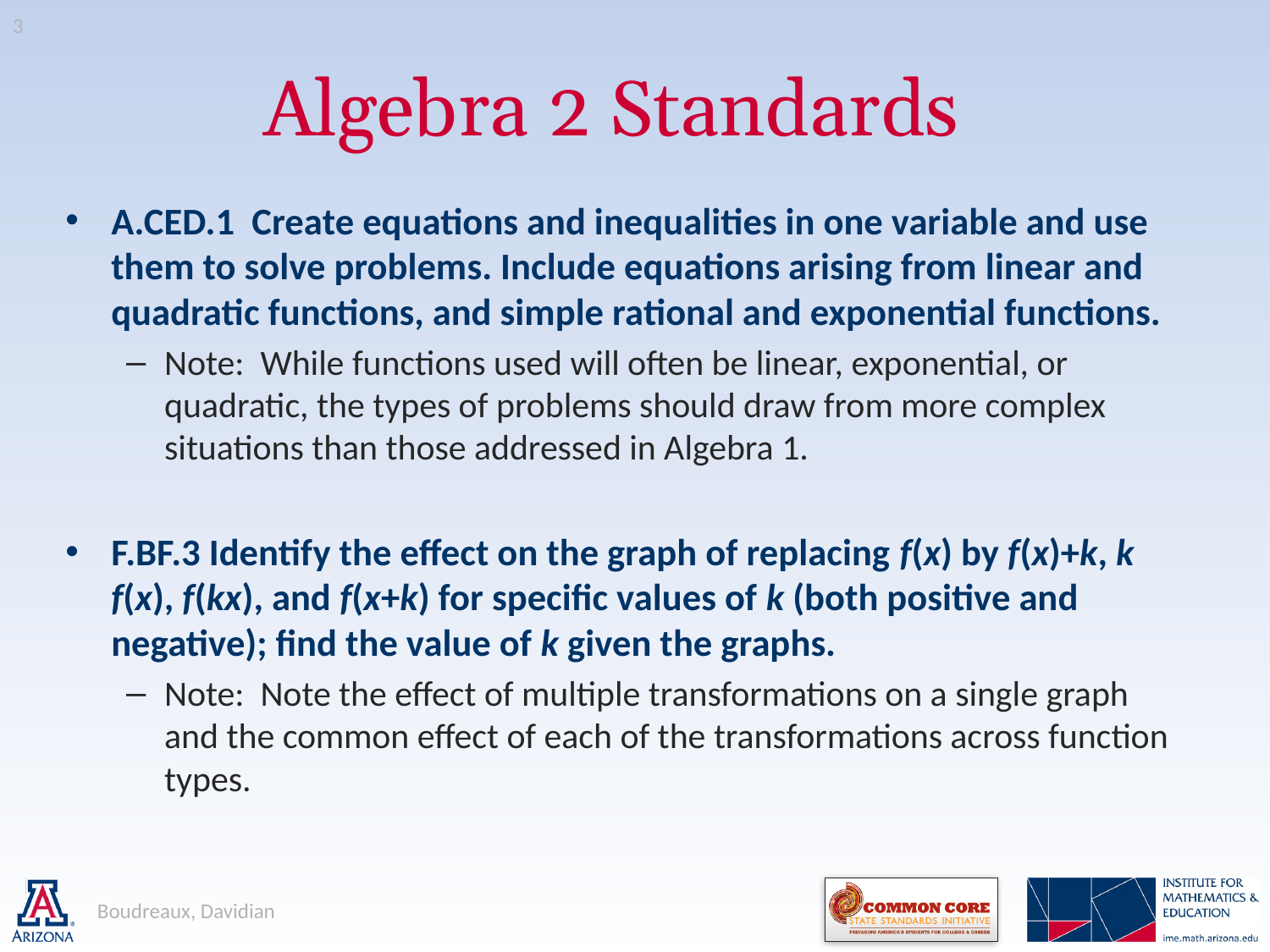

3
# Algebra 2 Standards
A.CED.1  Create equations and inequalities in one variable and use them to solve problems. Include equations arising from linear and quadratic functions, and simple rational and exponential functions.
Note:  While functions used will often be linear, exponential, or quadratic, the types of problems should draw from more complex situations than those addressed in Algebra 1.

F.BF.3 Identify the effect on the graph of replacing f(x) by f(x)+k, k f(x), f(kx), and f(x+k) for specific values of k (both positive and negative); find the value of k given the graphs.
Note:  Note the effect of multiple transformations on a single graph and the common effect of each of the transformations across function types.

Boudreaux, Davidian